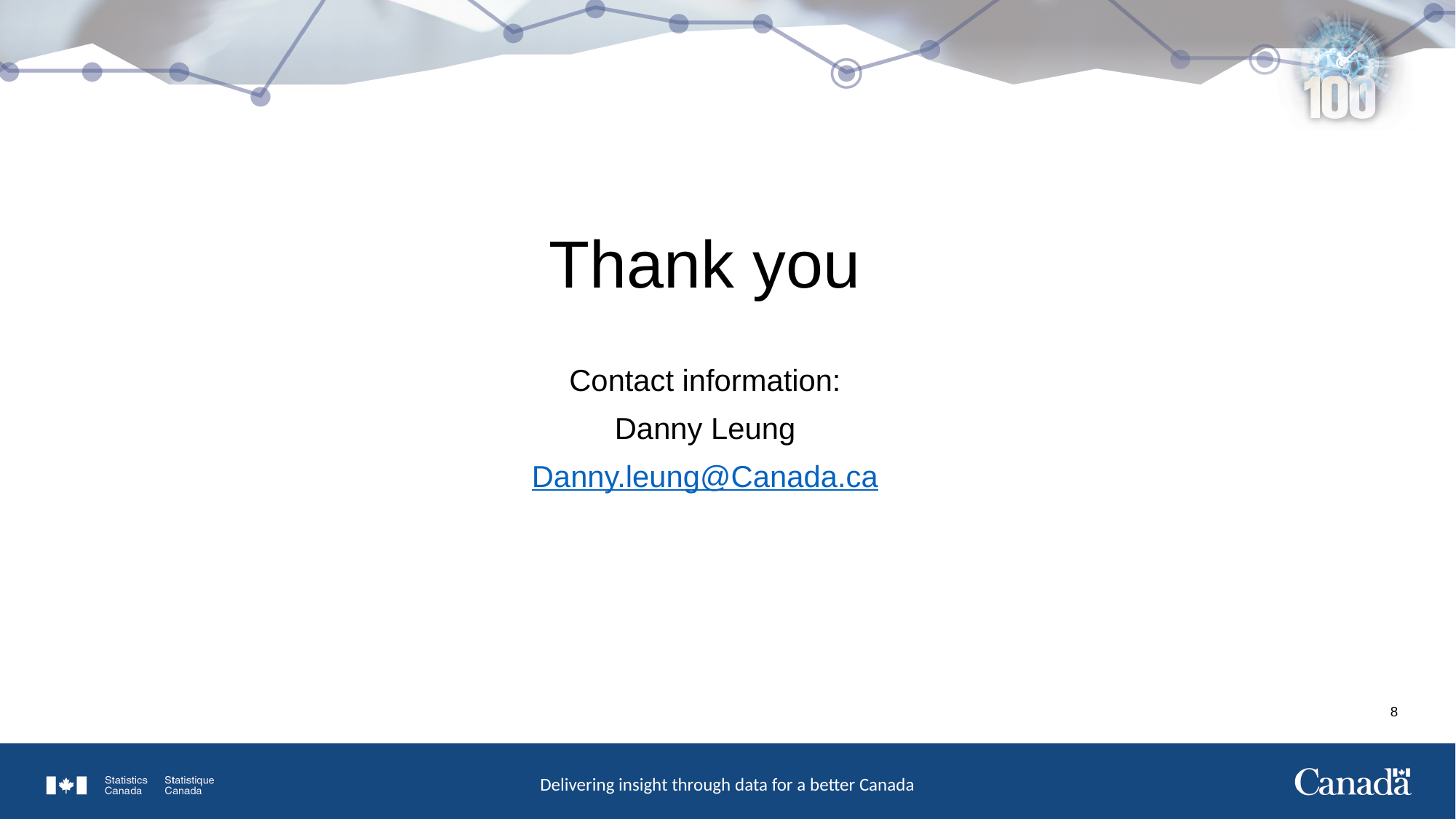

Thank you

Contact information:
Danny Leung
Danny.leung@Canada.ca

8